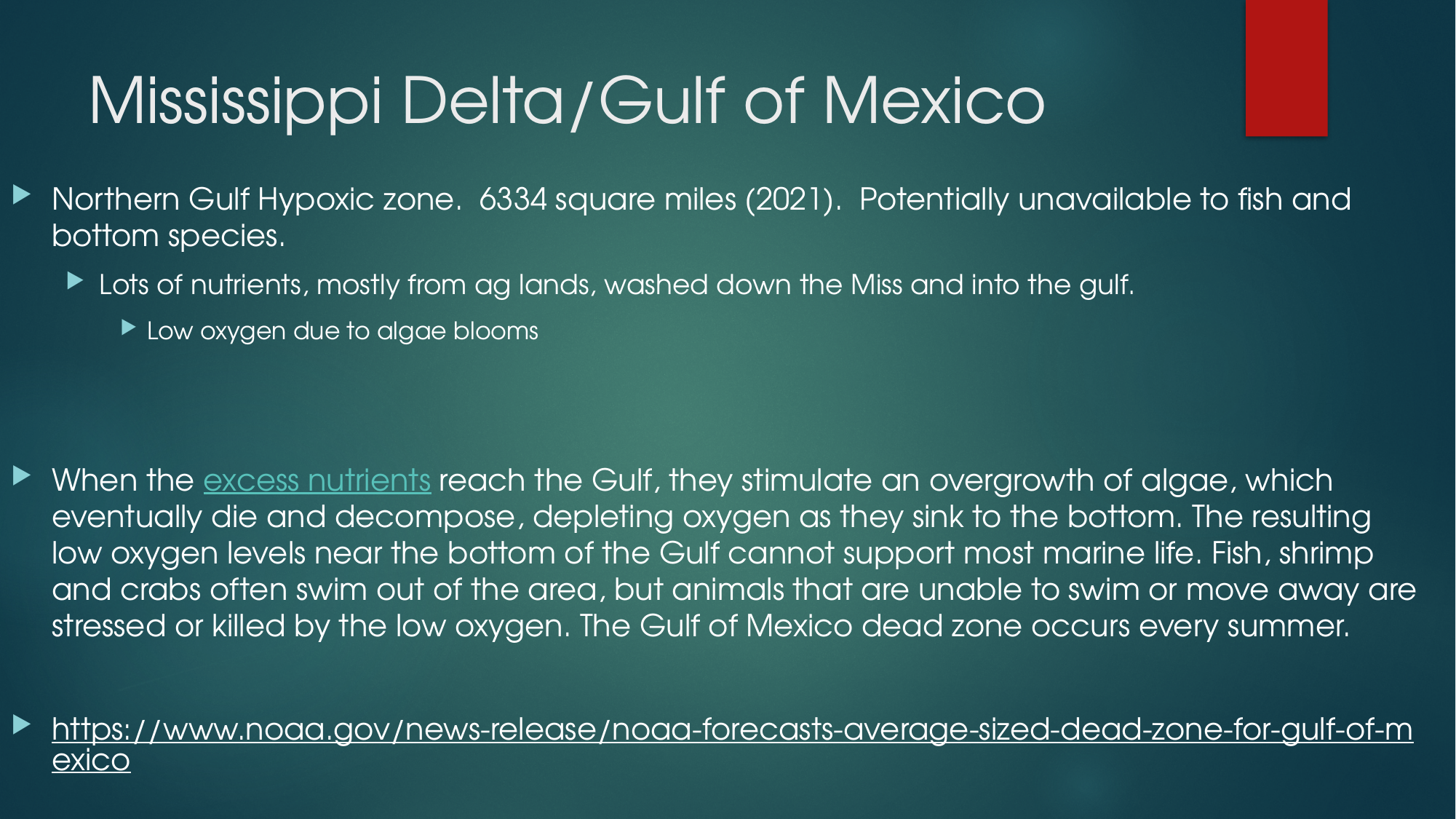

# Mississippi Delta/Gulf of Mexico
Northern Gulf Hypoxic zone.  6334 square miles (2021).  Potentially unavailable to fish and bottom species.
Lots of nutrients, mostly from ag lands, washed down the Miss and into the gulf.
Low oxygen due to algae blooms

When the excess nutrients reach the Gulf, they stimulate an overgrowth of algae, which eventually die and decompose, depleting oxygen as they sink to the bottom. The resulting low oxygen levels near the bottom of the Gulf cannot support most marine life. Fish, shrimp and crabs often swim out of the area, but animals that are unable to swim or move away are stressed or killed by the low oxygen. The Gulf of Mexico dead zone occurs every summer.

https://www.noaa.gov/news-release/noaa-forecasts-average-sized-dead-zone-for-gulf-of-mexico